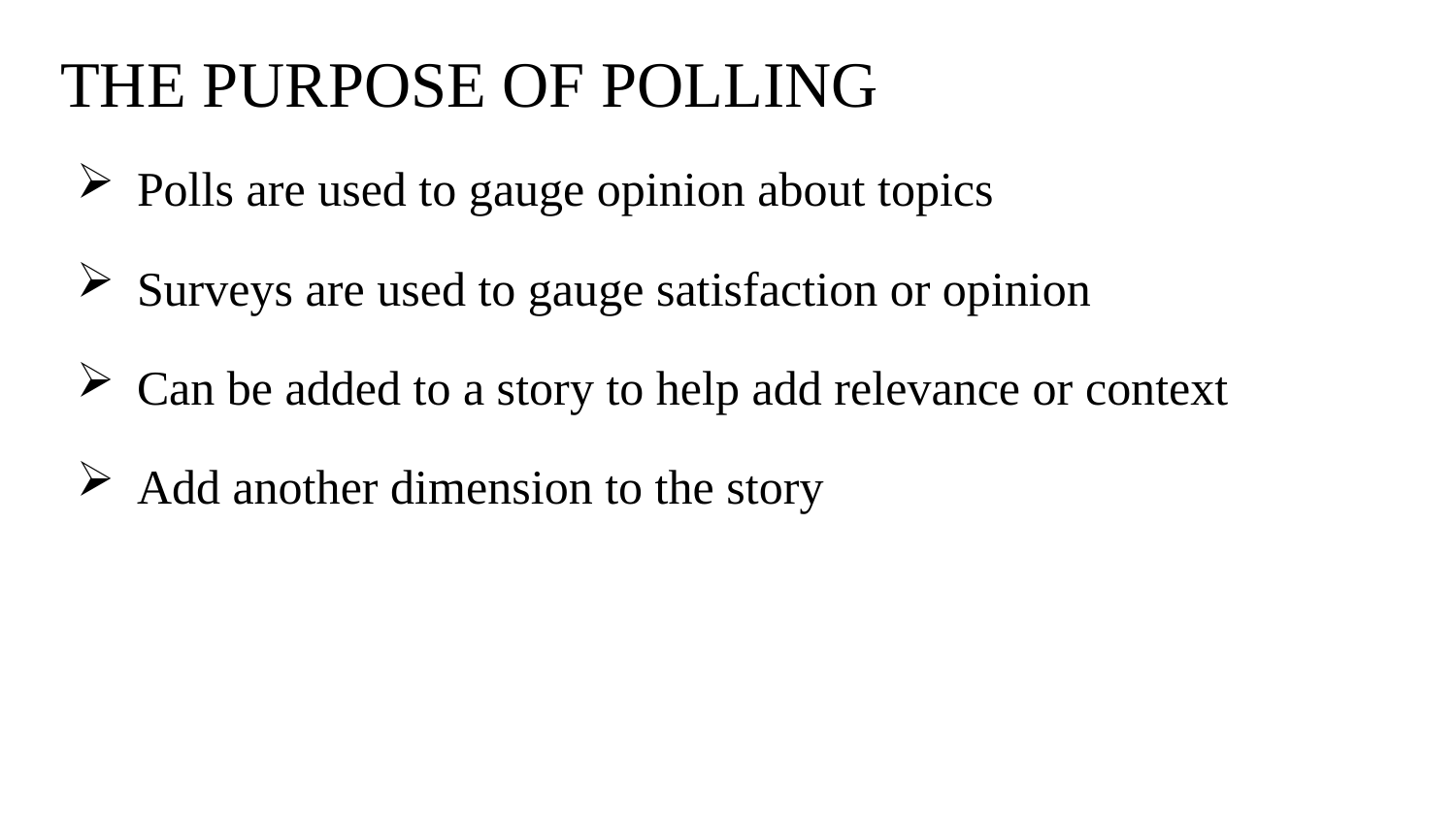

# THE PURPOSE OF POLLING

Polls are used to gauge opinion about topics
Surveys are used to gauge satisfaction or opinion
Can be added to a story to help add relevance or context
Add another dimension to the story